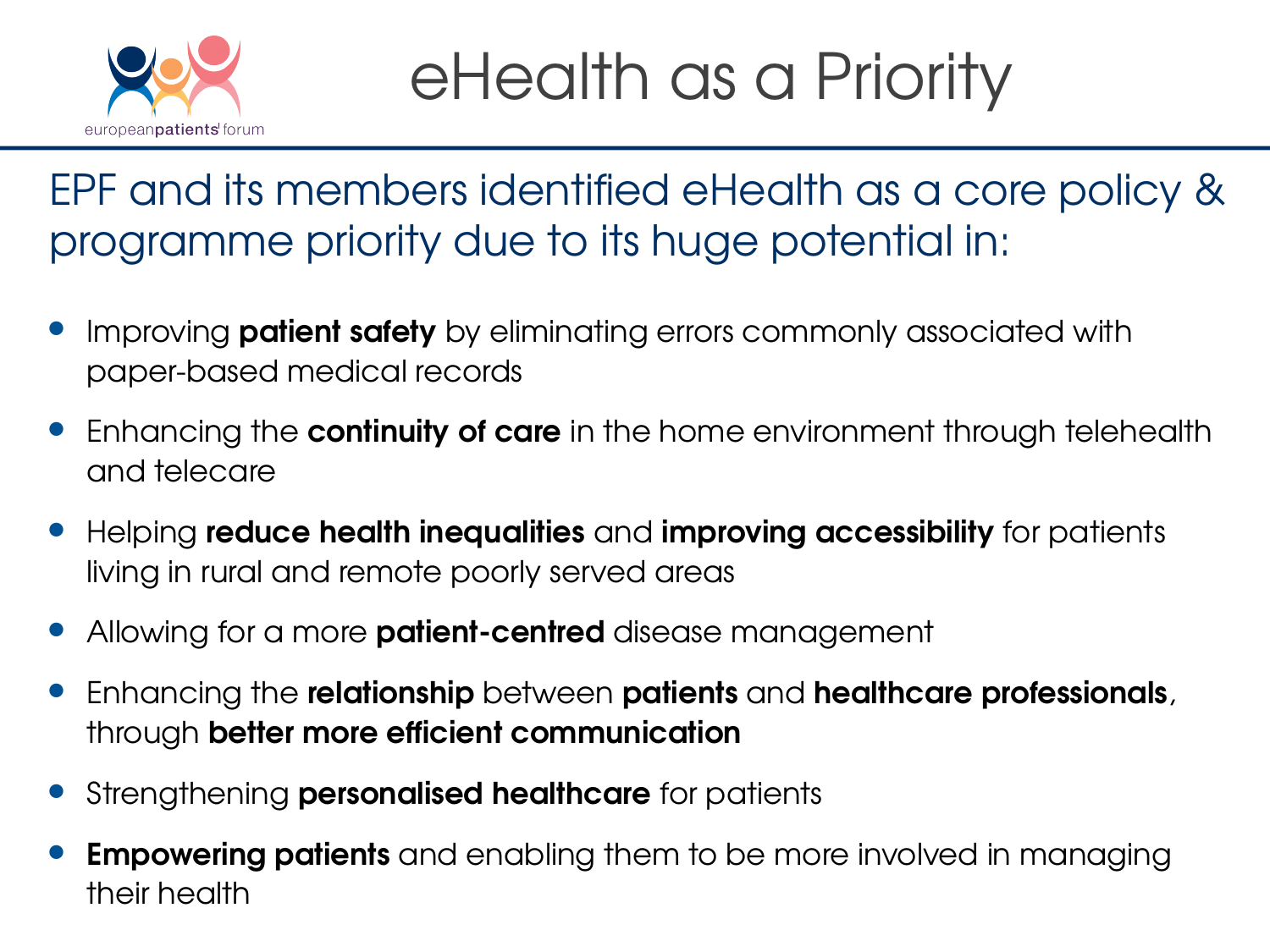

eHealth as a Priority
EPF and its members identified eHealth as a core policy & programme priority due to its huge potential in:

Improving patient safety by eliminating errors commonly associated with paper-based medical records
Enhancing the continuity of care in the home environment through telehealth and telecare
Helping reduce health inequalities and improving accessibility for patients living in rural and remote poorly served areas
Allowing for a more patient-centred disease management
Enhancing the relationship between patients and healthcare professionals, through better more efficient communication
Strengthening personalised healthcare for patients
Empowering patients and enabling them to be more involved in managing their health